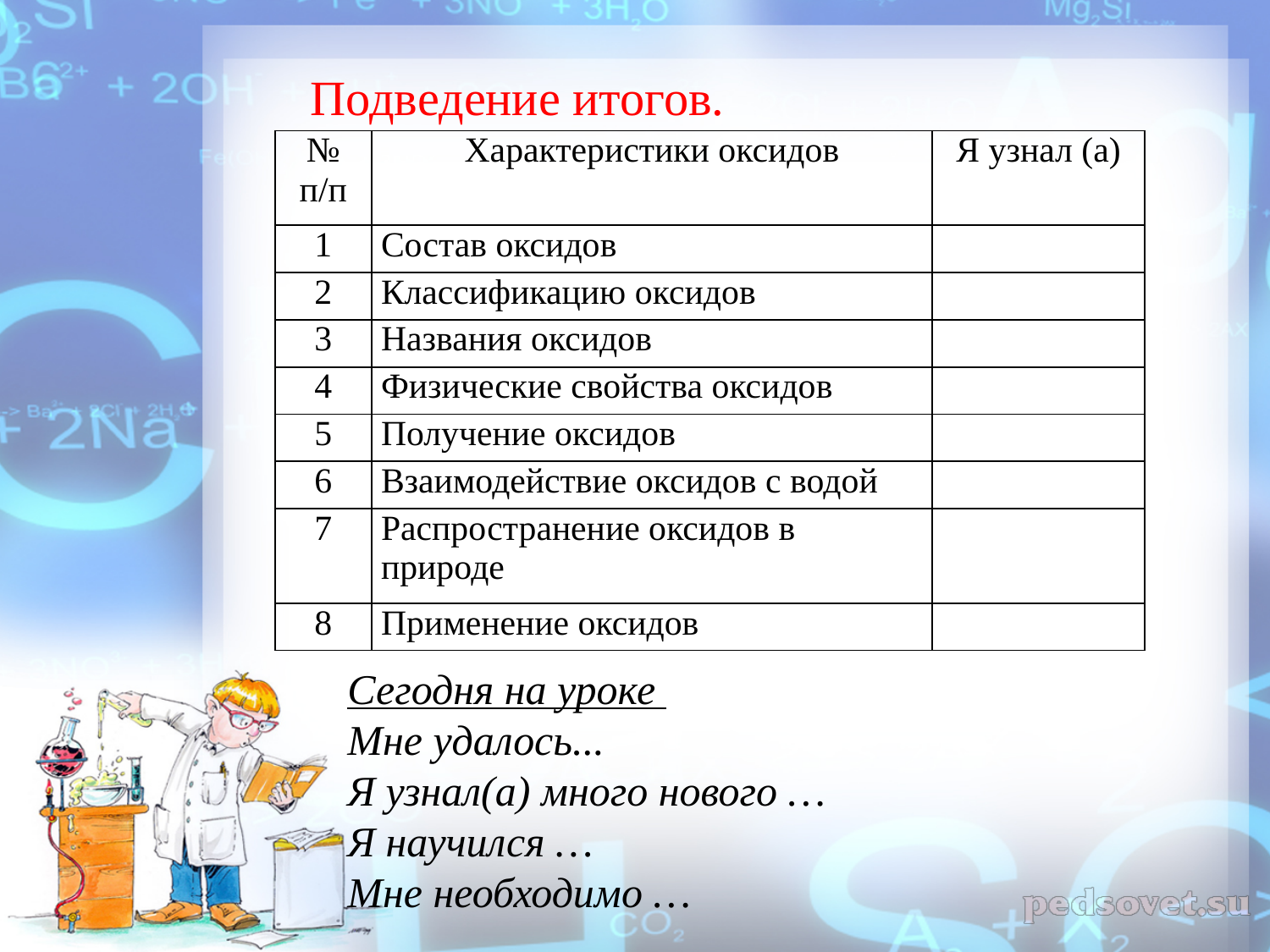

Подведение итогов.
| № п/п | Характеристики оксидов | Я узнал (а) |
| --- | --- | --- |
| 1 | Состав оксидов |  |
| 2 | Классификацию оксидов |  |
| 3 | Названия оксидов |  |
| 4 | Физические свойства оксидов |  |
| 5 | Получение оксидов |  |
| 6 | Взаимодействие оксидов с водой |  |
| 7 | Распространение оксидов в природе |  |
| 8 | Применение оксидов |  |
Сегодня на уроке
Мне удалось...
Я узнал(а) много нового …
Я научился …
Мне необходимо …